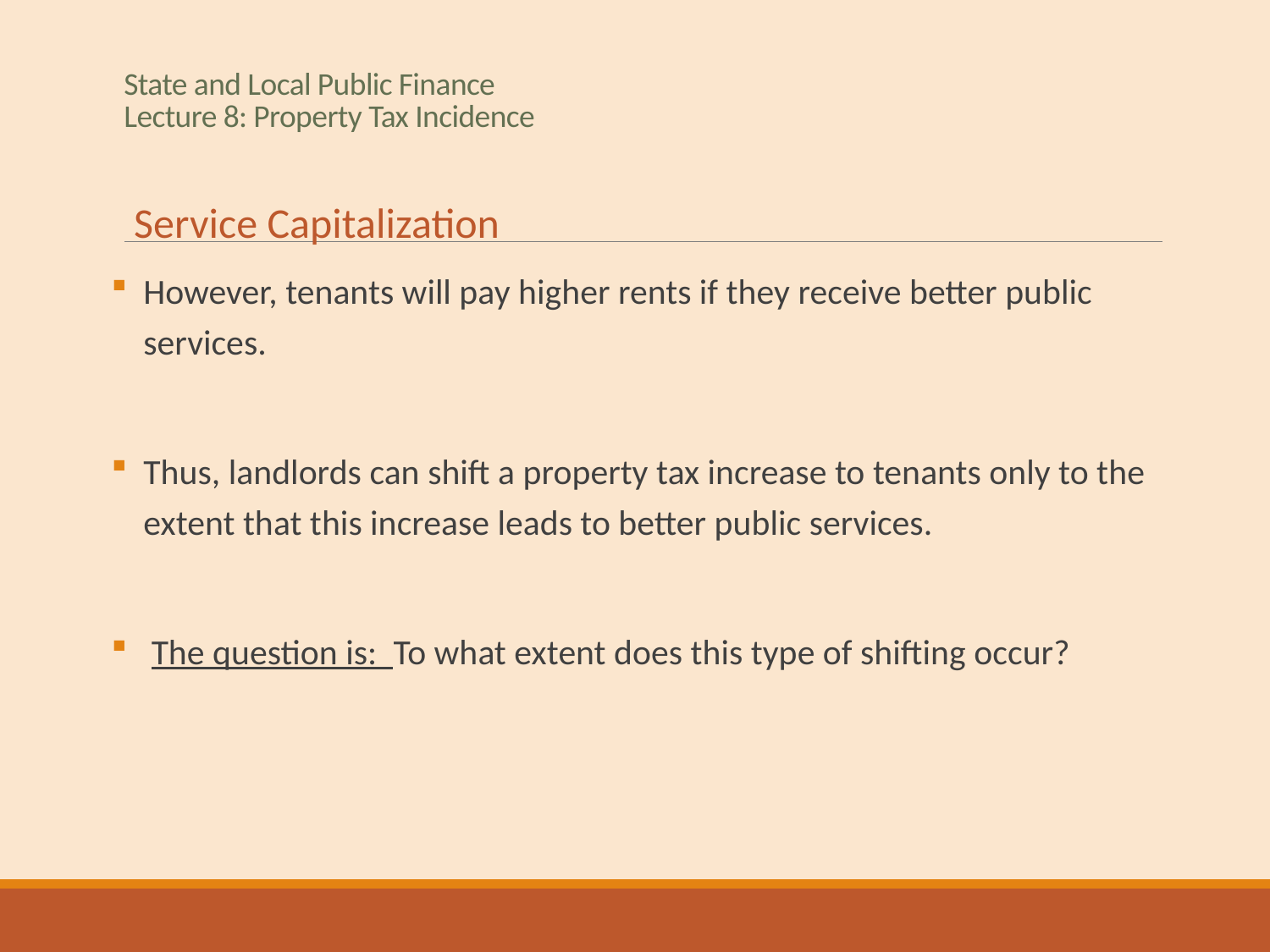

# State and Local Public Finance Lecture 8: Property Tax Incidence
Service Capitalization
However, tenants will pay higher rents if they receive better public services.

Thus, landlords can shift a property tax increase to tenants only to the extent that this increase leads to better public services.

 The question is:  To what extent does this type of shifting occur?